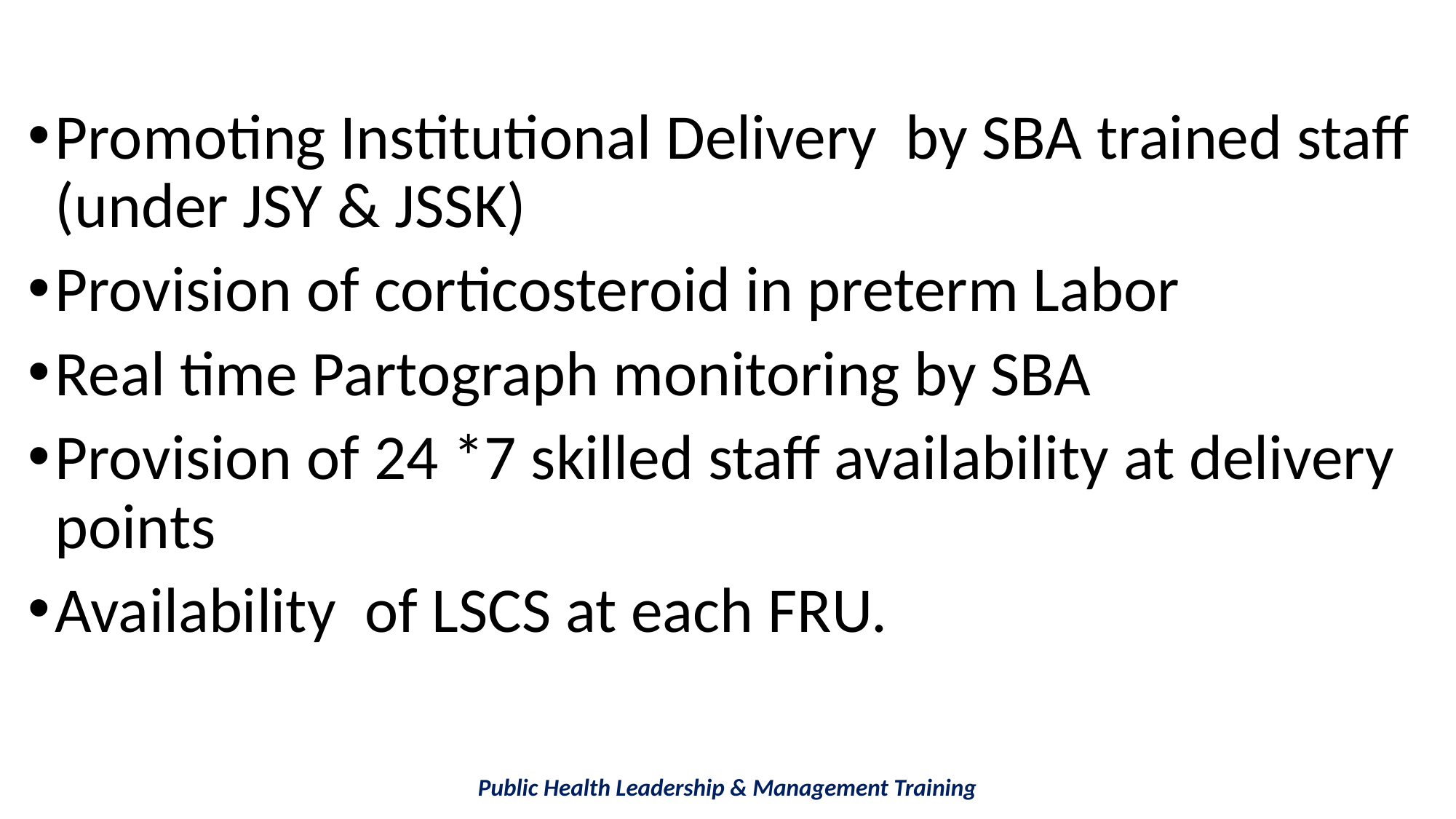

Promoting Institutional Delivery  by SBA trained staff (under JSY & JSSK)
Provision of corticosteroid in preterm Labor
Real time Partograph monitoring by SBA
Provision of 24 *7 skilled staff availability at delivery points
Availability  of LSCS at each FRU.

Public Health Leadership & Management Training